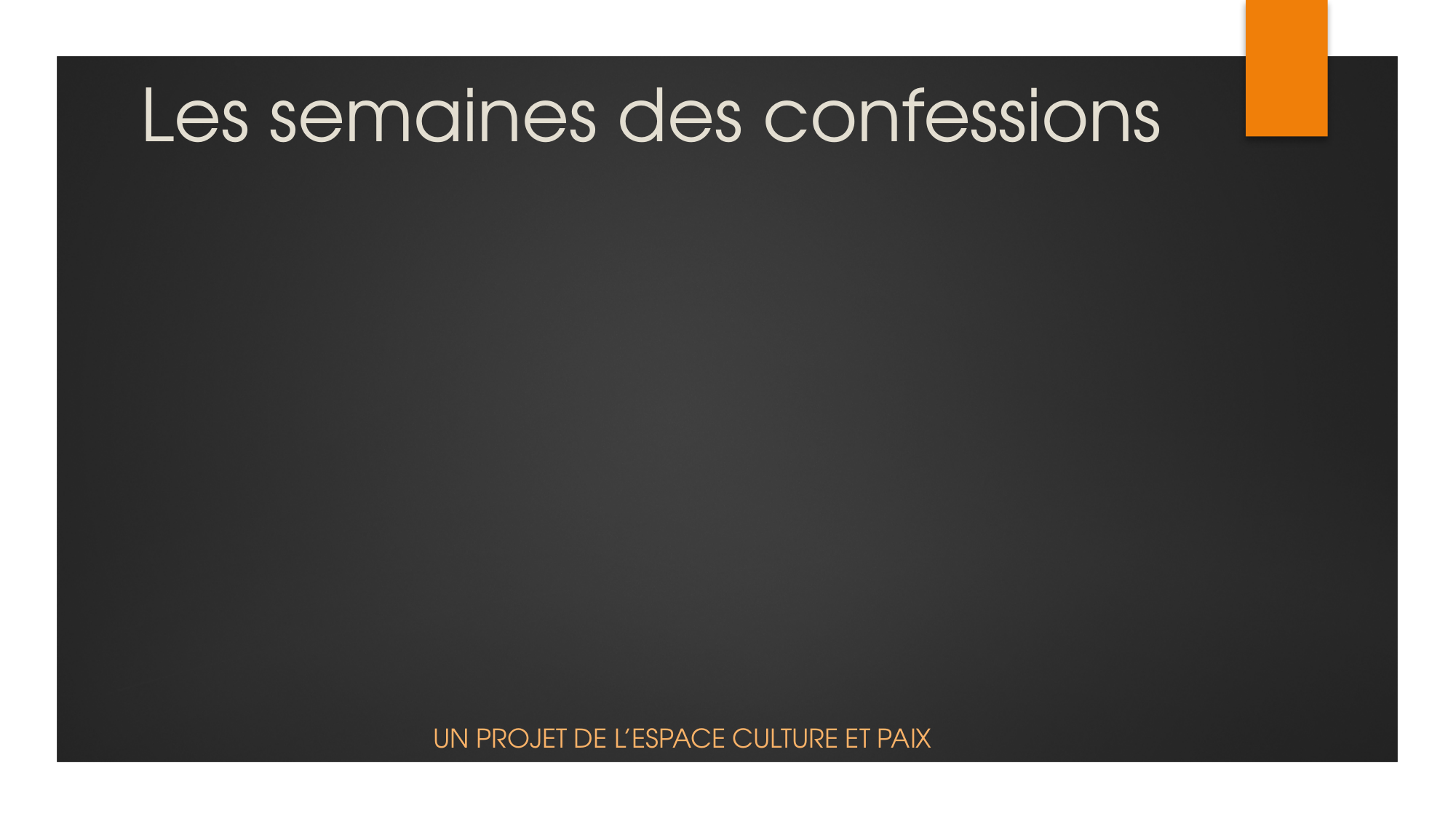

# Les semaines des confessions
Un projet de l’Espace culture et paix